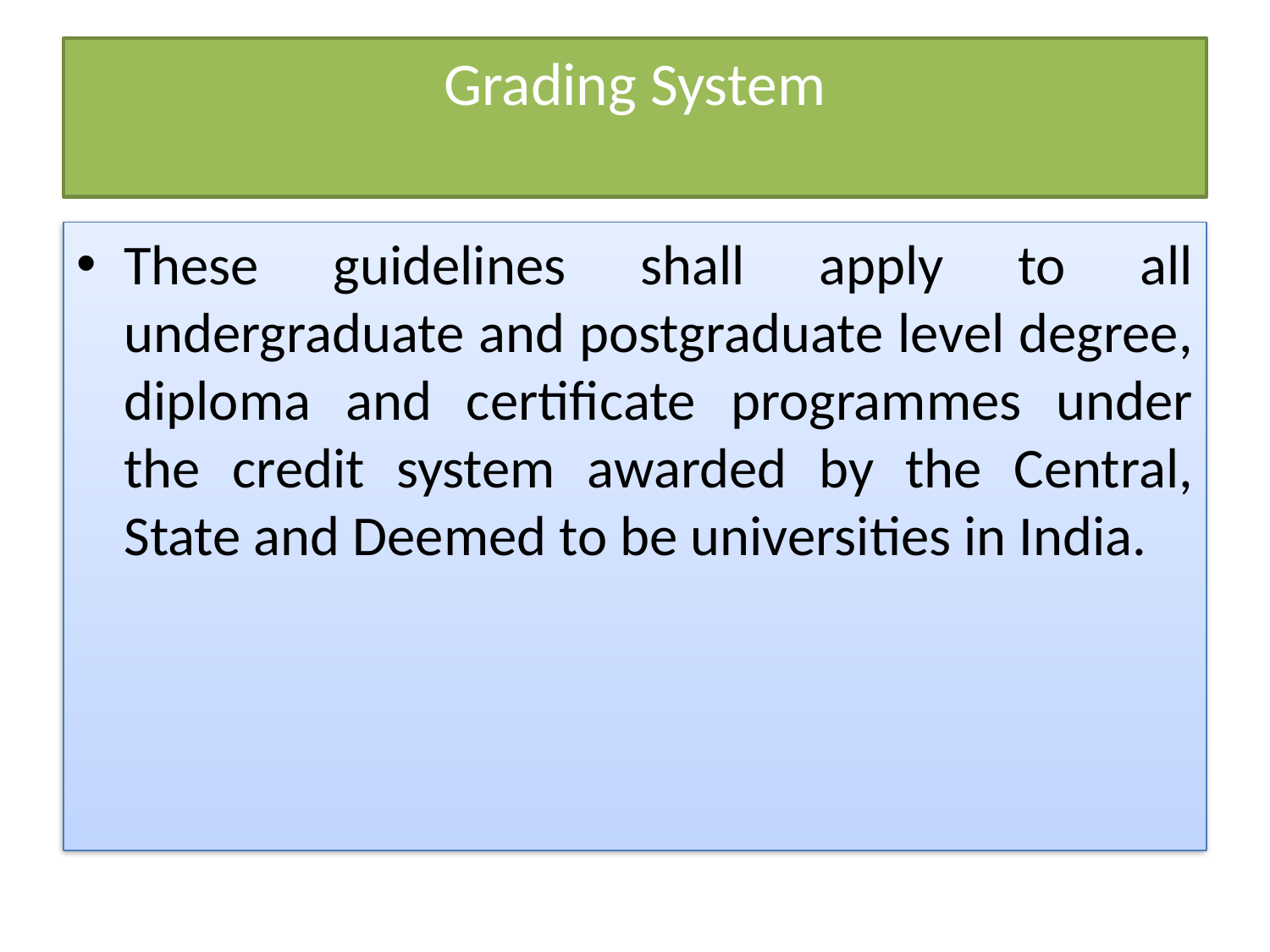

# Grading System
These guidelines shall apply to all undergraduate and postgraduate level degree, diploma and certificate programmes under the credit system awarded by the Central, State and Deemed to be universities in India.